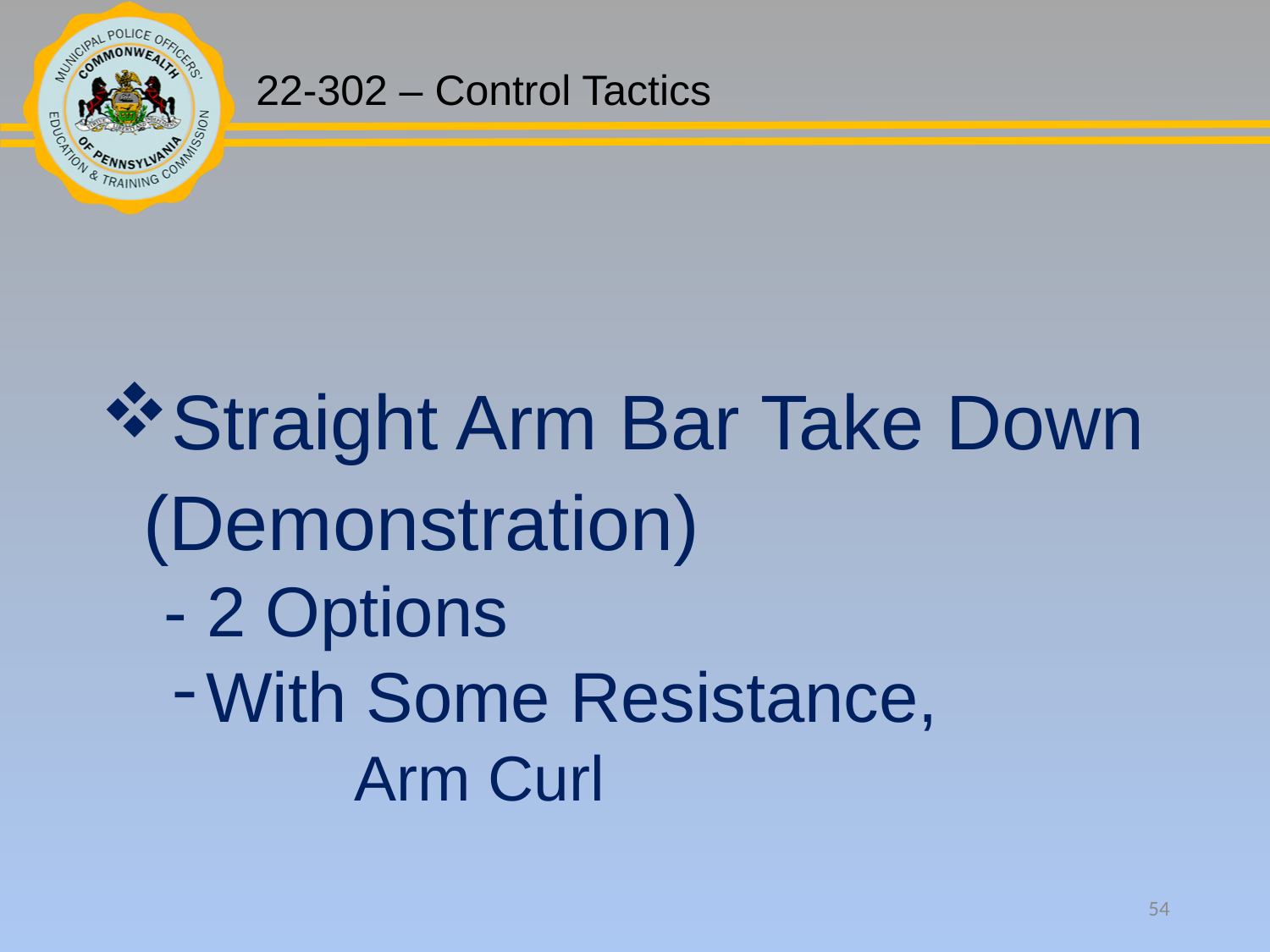

Straight Arm Bar Take Down
  (Demonstration)
- 2 Options
With Some Resistance,
	Arm Curl

54